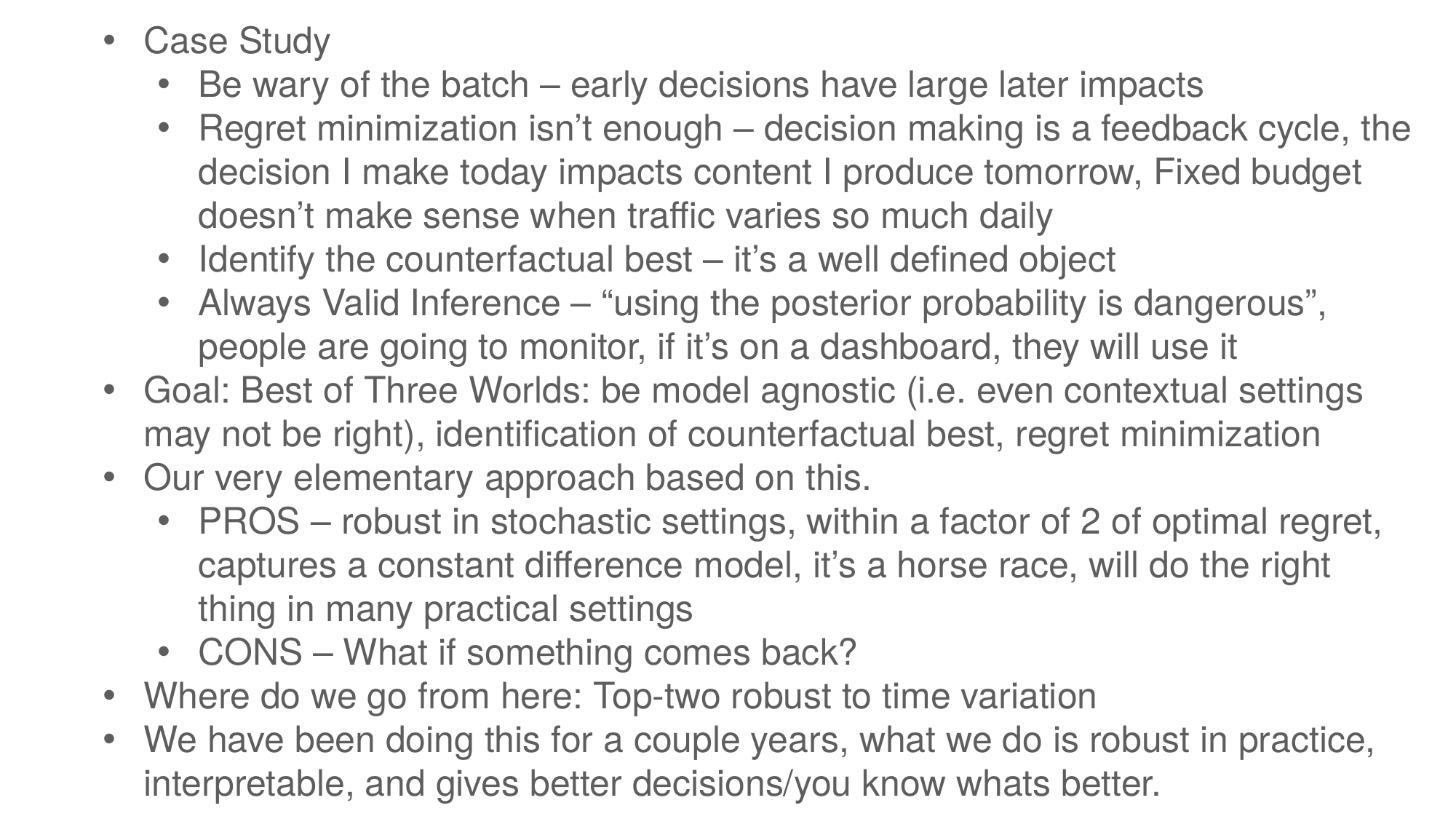

Case Study
Be wary of the batch – early decisions have large later impacts
Regret minimization isn’t enough – decision making is a feedback cycle, the decision I make today impacts content I produce tomorrow, Fixed budget doesn’t make sense when traffic varies so much daily
Identify the counterfactual best – it’s a well defined object
Always Valid Inference – “using the posterior probability is dangerous”, people are going to monitor, if it’s on a dashboard, they will use it
Goal: Best of Three Worlds: be model agnostic (i.e. even contextual settings may not be right), identification of counterfactual best, regret minimization
Our very elementary approach based on this.
PROS – robust in stochastic settings, within a factor of 2 of optimal regret, captures a constant difference model, it’s a horse race, will do the right thing in many practical settings
CONS – What if something comes back?
Where do we go from here: Top-two robust to time variation
We have been doing this for a couple years, what we do is robust in practice, interpretable, and gives better decisions/you know whats better.